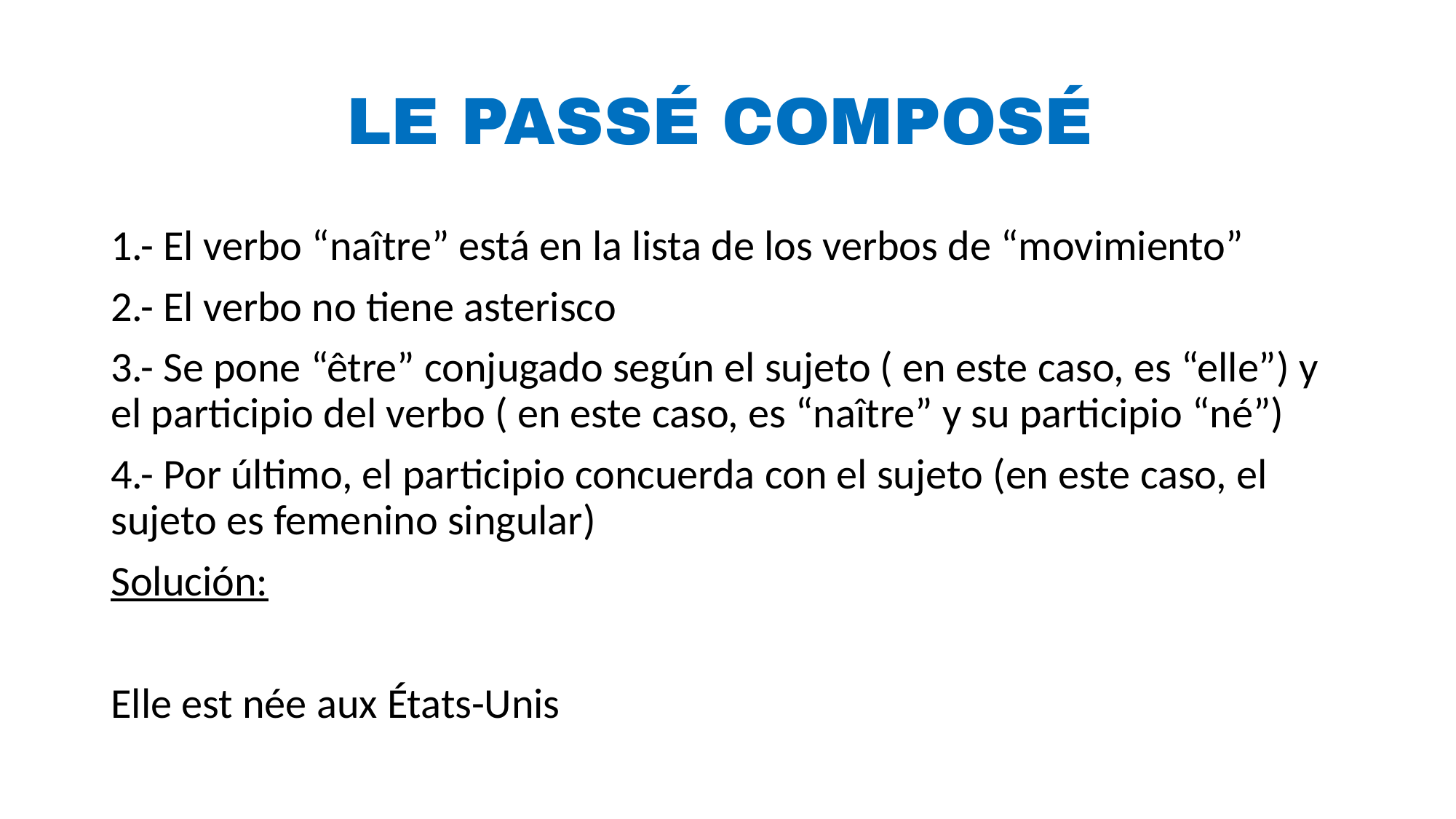

# LE PASSÉ COMPOSÉ
1.- El verbo “naître” está en la lista de los verbos de “movimiento”
2.- El verbo no tiene asterisco
3.- Se pone “être” conjugado según el sujeto ( en este caso, es “elle”) y el participio del verbo ( en este caso, es “naître” y su participio “né”)
4.- Por último, el participio concuerda con el sujeto (en este caso, el sujeto es femenino singular)
Solución:

Elle est née aux États-Unis